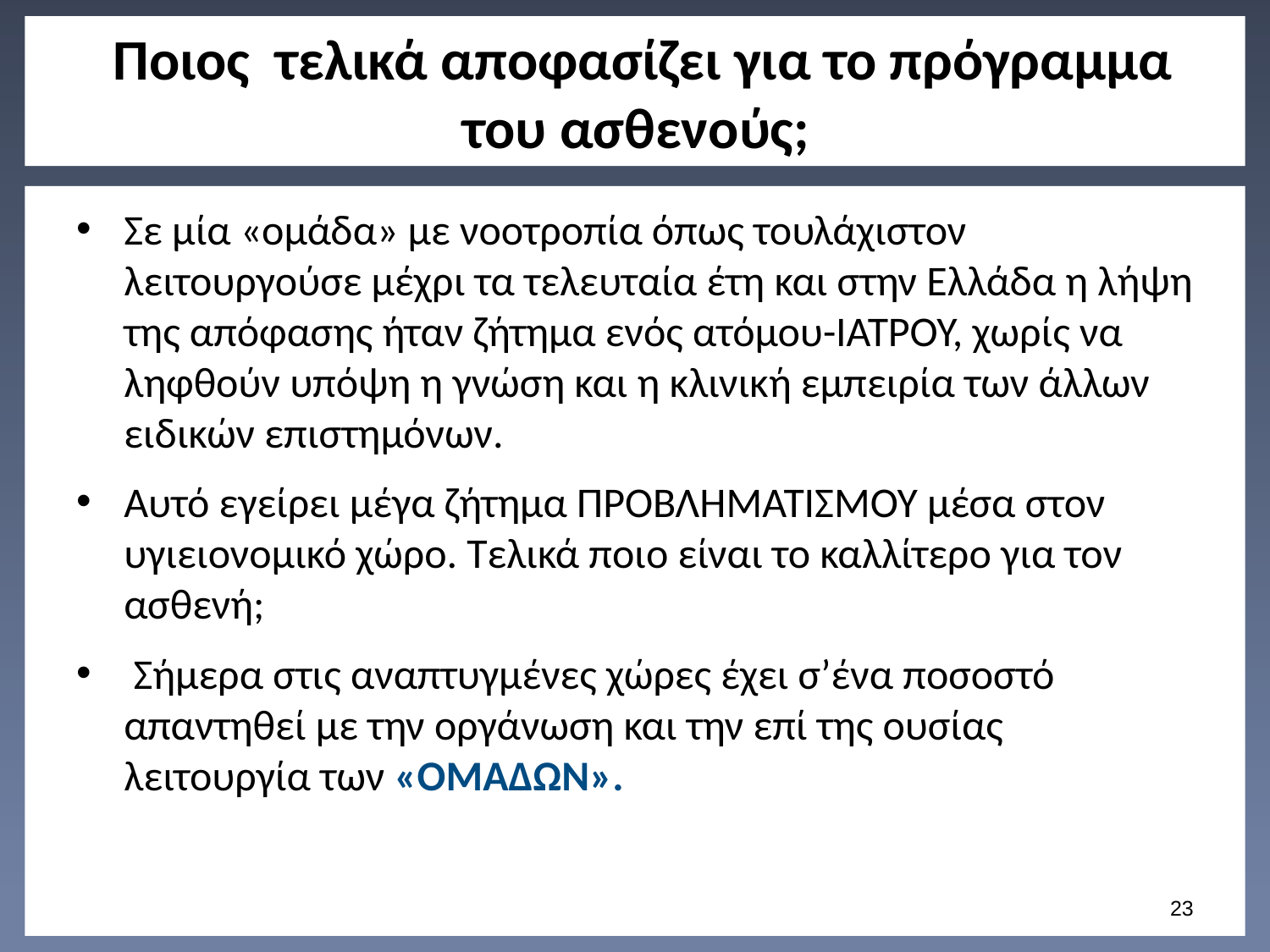

# Ποιος  τελικά αποφασίζει για το πρόγραμμα του ασθενούς;
Σε μία «ομάδα» με νοοτροπία όπως τουλάχιστον λειτουργούσε μέχρι τα τελευταία έτη και στην Ελλάδα η λήψη της απόφασης ήταν ζήτημα ενός ατόμου-ΙΑΤΡΟΥ, χωρίς να ληφθούν υπόψη η γνώση και η κλινική εμπειρία των άλλων ειδικών επιστημόνων.
Αυτό εγείρει μέγα ζήτημα ΠΡΟΒΛΗΜΑΤΙΣΜΟΥ μέσα στον υγιειονομικό χώρο. Τελικά ποιο είναι το καλλίτερο για τον ασθενή;
 Σήμερα στις αναπτυγμένες χώρες έχει σ’ένα ποσοστό απαντηθεί με την οργάνωση και την επί της ουσίας λειτουργία των «ΟΜΑΔΩΝ».
23